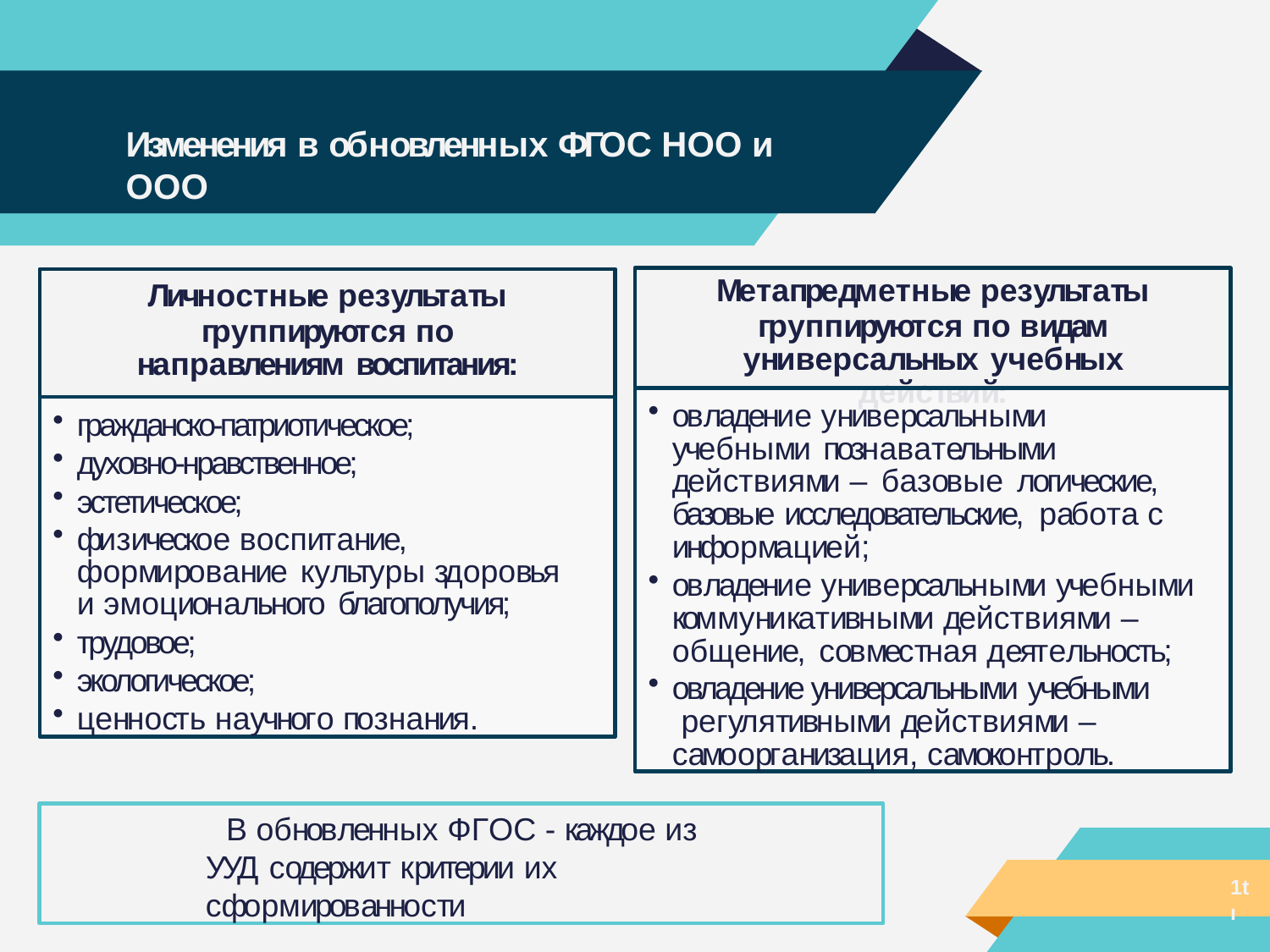

# Изменения в обновленных ФГОС НОО и ООО

Метапредметные результаты
группируются по видам универсальных  учебных действий:
Личностные результаты
группируются по направлениям  воспитания:
овладение универсальными учебными  познавательными действиями – базовые  логические, базовые исследовательские,  работа с информацией;
овладение универсальными учебными  коммуникативными действиями – общение,  совместная деятельность;
овладение универсальными учебными  регулятивными действиями –  самоорганизация, самоконтроль.
гражданско-патриотическое;
духовно-нравственное;
эстетическое;
физическое воспитание, формирование  культуры здоровья и эмоционального  благополучия;
трудовое;
экологическое;
ценность научного познания.

В обновленных ФГОС - каждое из УУД  содержит критерии их сформированности

1tı